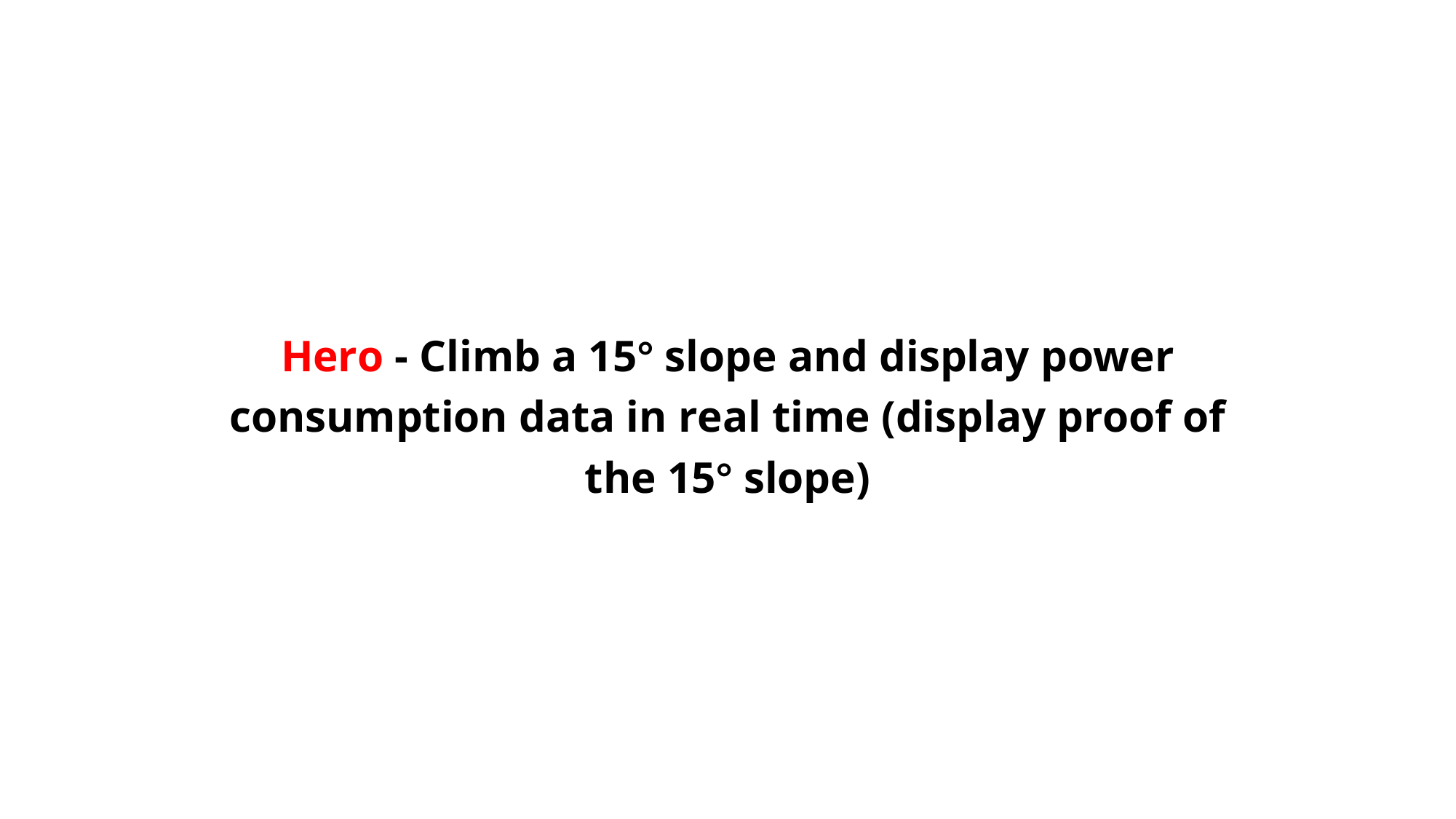

Hero - Climb a 15° slope and display power consumption data in real time (display proof of the 15° slope)